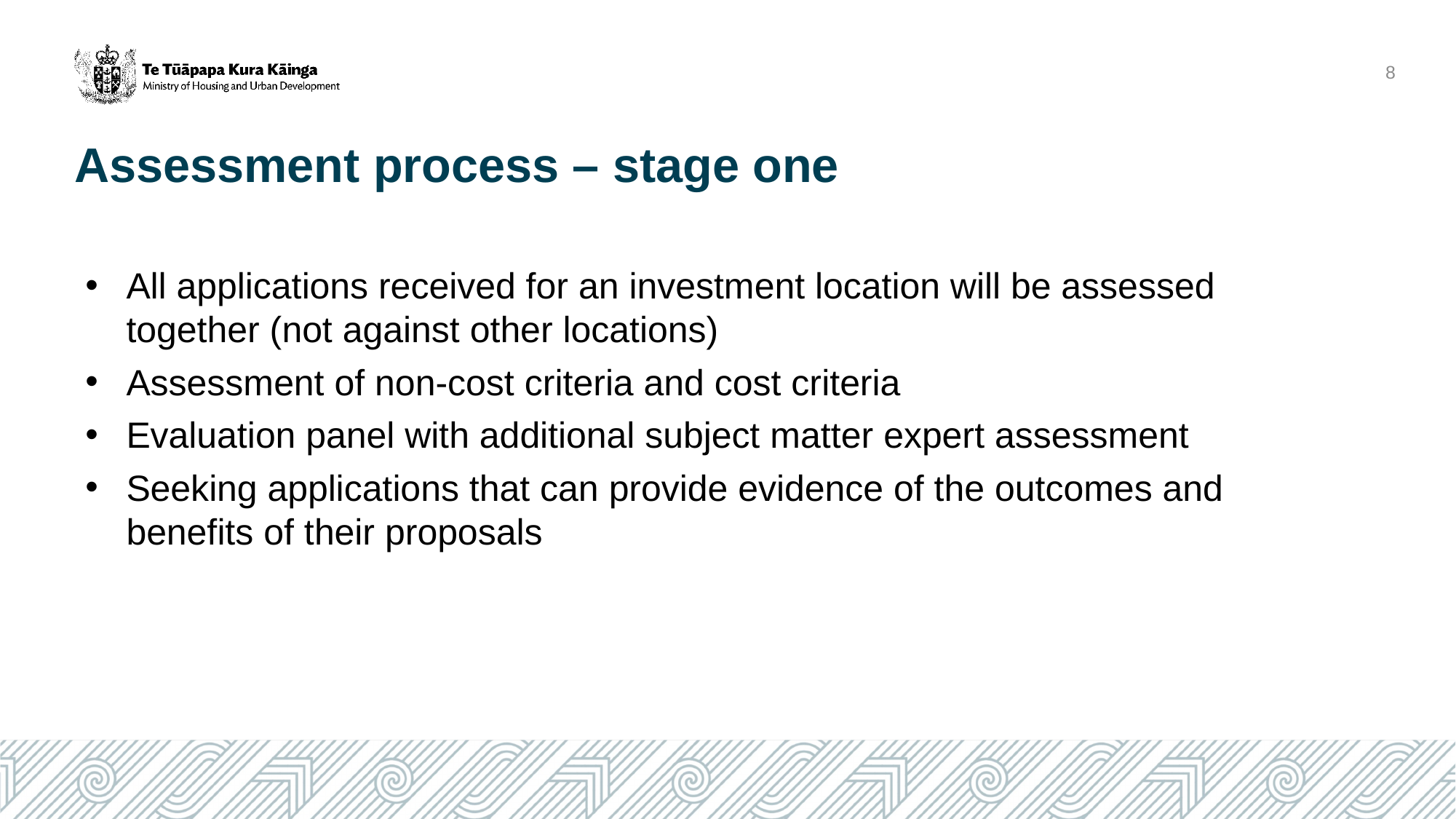

8
Assessment process – stage one

All applications received for an investment location will be assessed together (not against other locations)
Assessment of non-cost criteria and cost criteria
Evaluation panel with additional subject matter expert assessment
Seeking applications that can provide evidence of the outcomes and benefits of their proposals